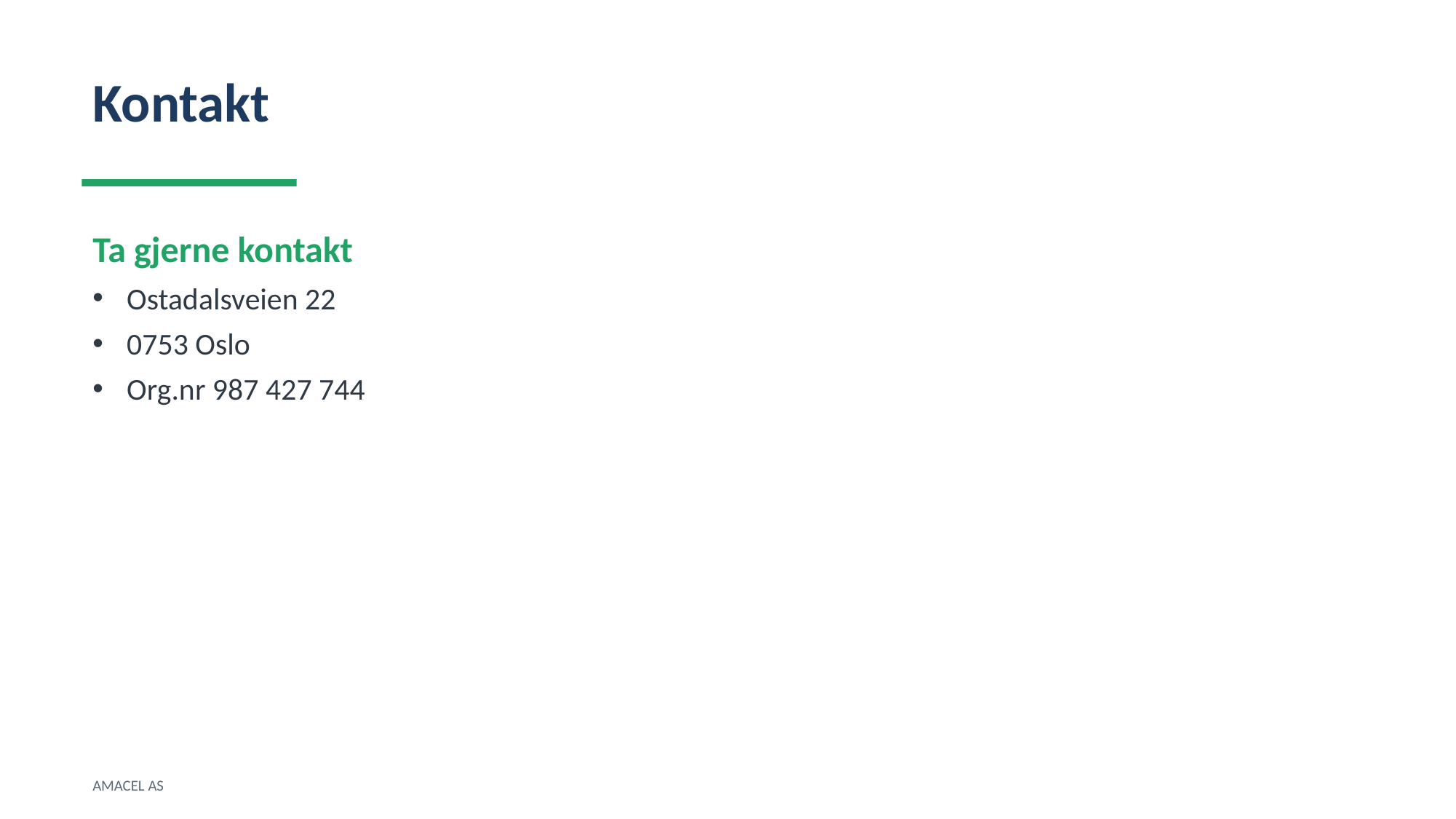

Kontakt

Ta gjerne kontakt
Ostadalsveien 22
0753 Oslo
Org.nr 987 427 744
AMACEL AS